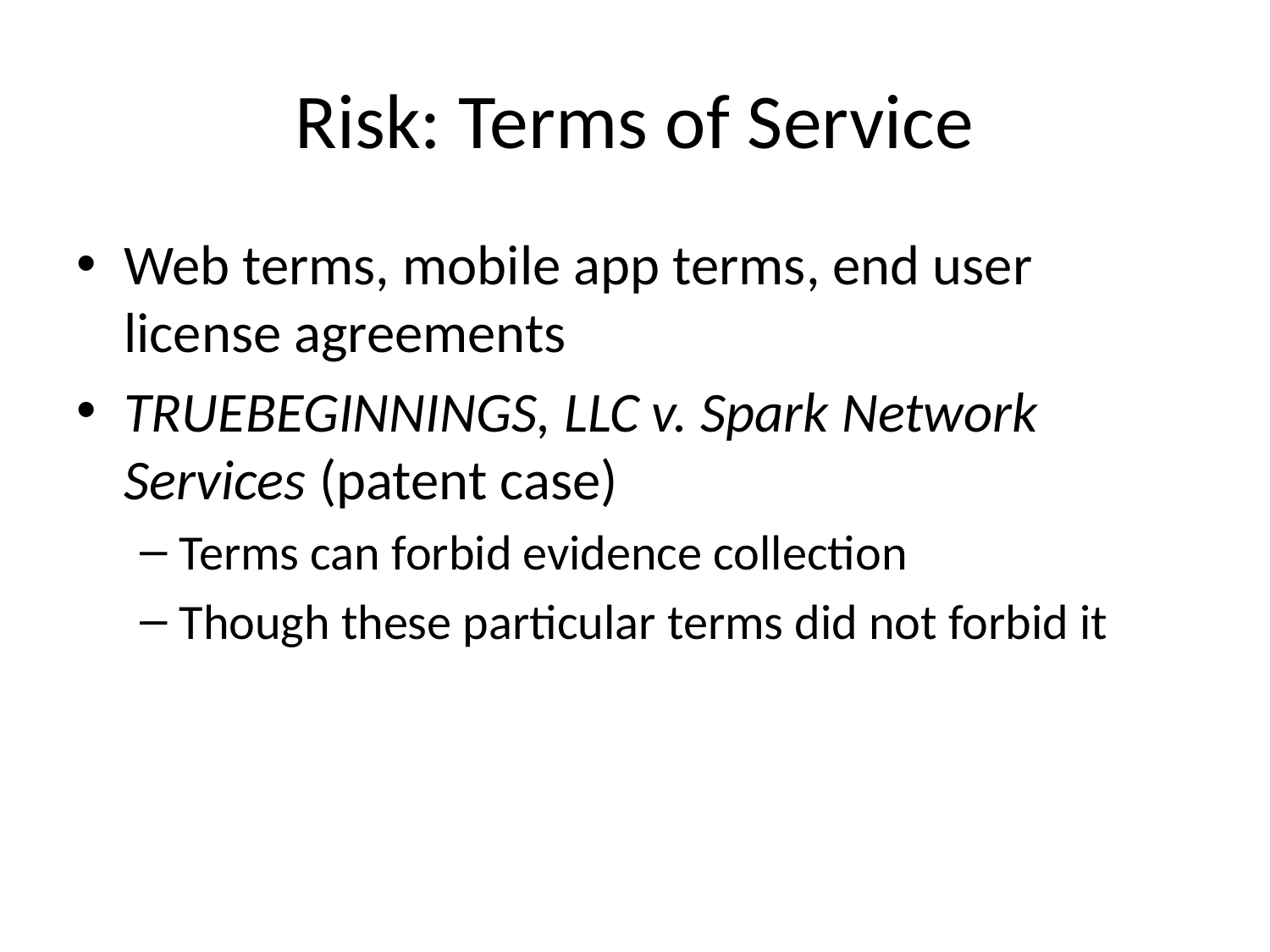

# Risk: Terms of Service
Web terms, mobile app terms, end user license agreements
TRUEBEGINNINGS, LLC v. Spark Network Services (patent case)
Terms can forbid evidence collection
Though these particular terms did not forbid it